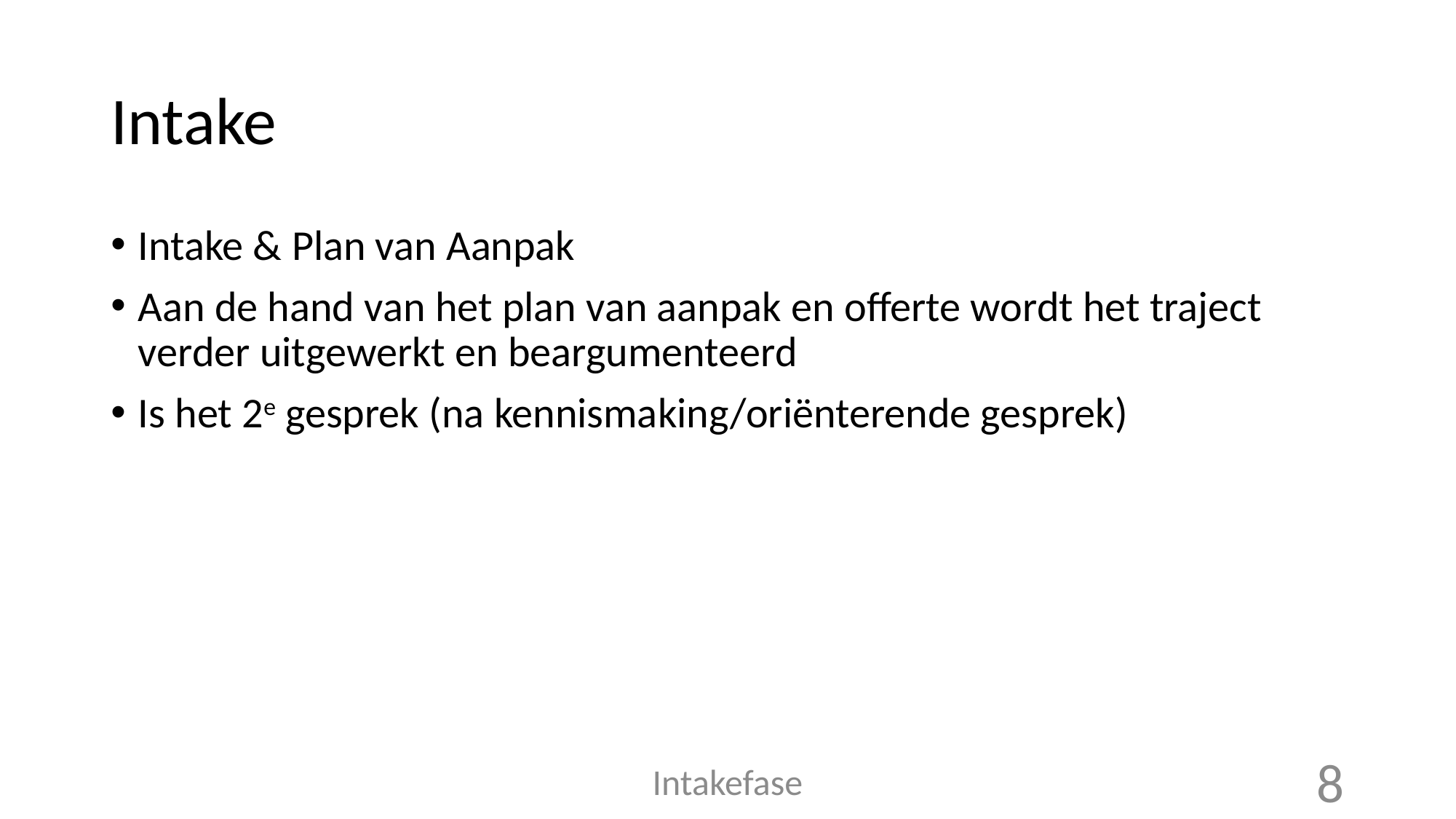

# Intake
Intake & Plan van Aanpak
Aan de hand van het plan van aanpak en offerte wordt het traject verder uitgewerkt en beargumenteerd
Is het 2e gesprek (na kennismaking/oriënterende gesprek)
Intakefase
8